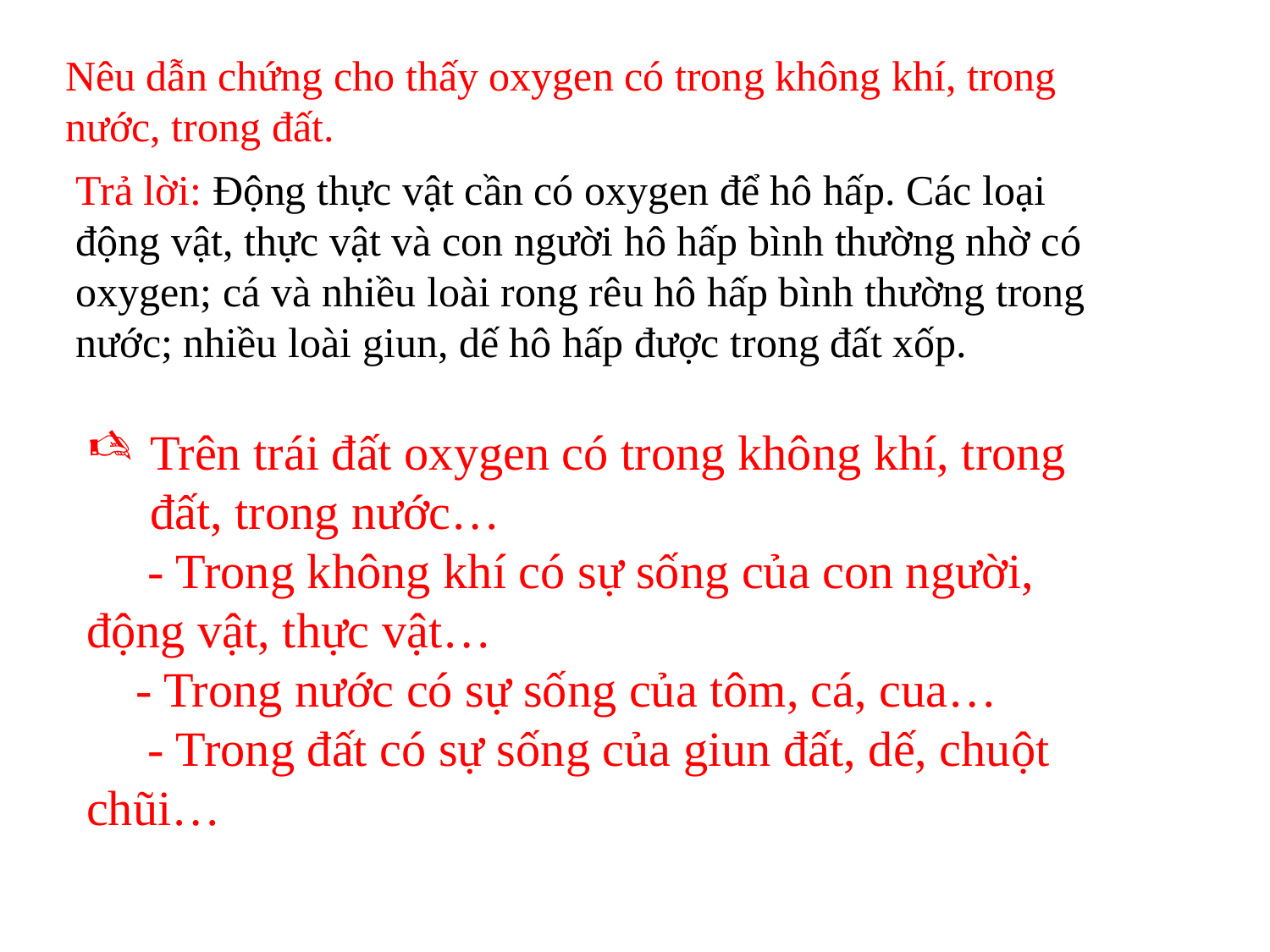

Nêu dẫn chứng cho thấy oxygen có trong không khí, trong nước, trong đất.
Trả lời: Động thực vật cần có oxygen để hô hấp. Các loại động vật, thực vật và con người hô hấp bình thường nhờ có oxygen; cá và nhiều loài rong rêu hô hấp bình thường trong nước; nhiều loài giun, dế hô hấp được trong đất xốp.
Trên trái đất oxygen có trong không khí, trong đất, trong nước…
     - Trong không khí có sự sống của con người, động vật, thực vật…
    - Trong nước có sự sống của tôm, cá, cua…
     - Trong đất có sự sống của giun đất, dế, chuột chũi…